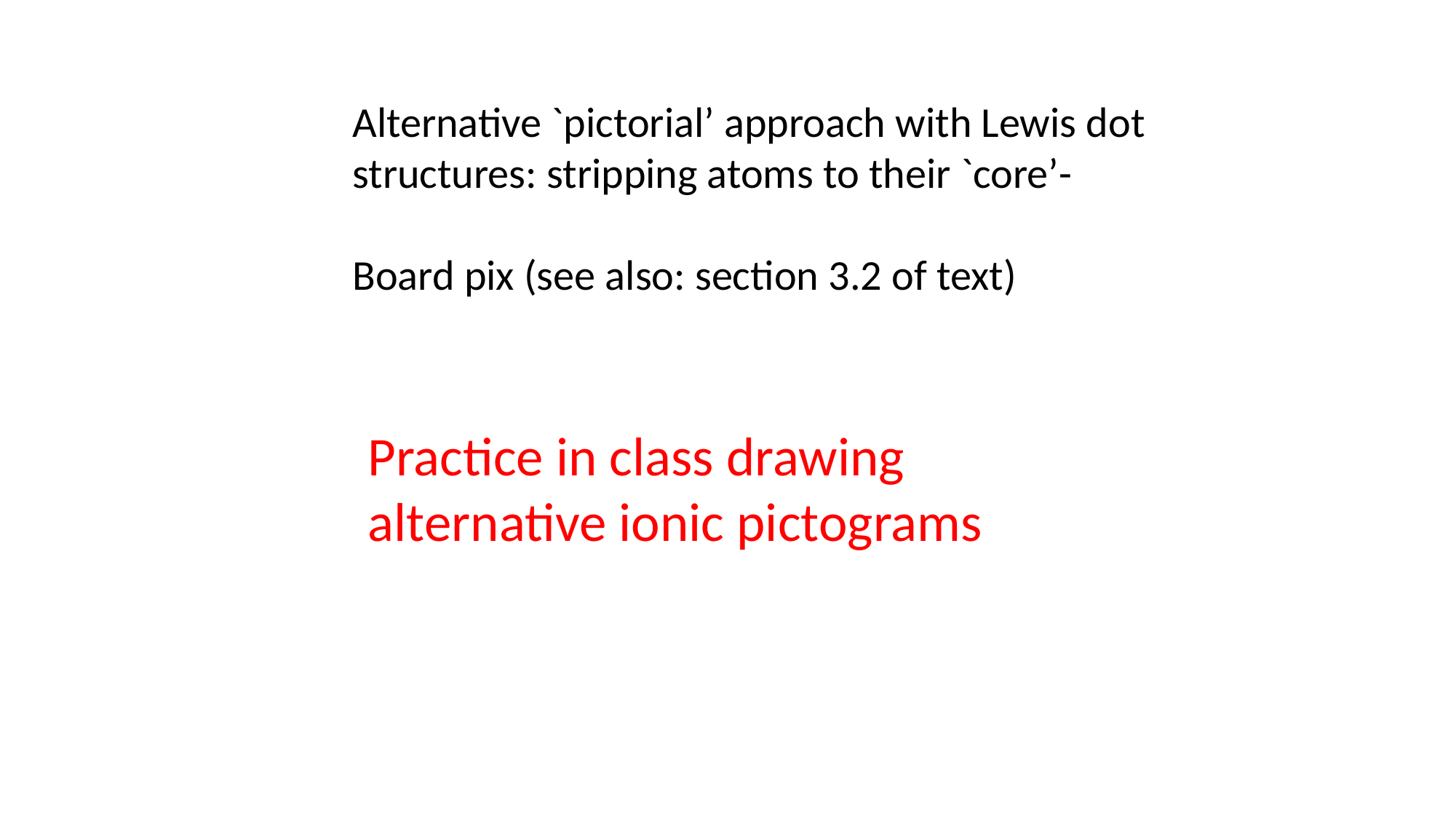

Alternative `pictorial’ approach with Lewis dot structures: stripping atoms to their `core’-

Board pix (see also: section 3.2 of text)
Practice in class drawing alternative ionic pictograms